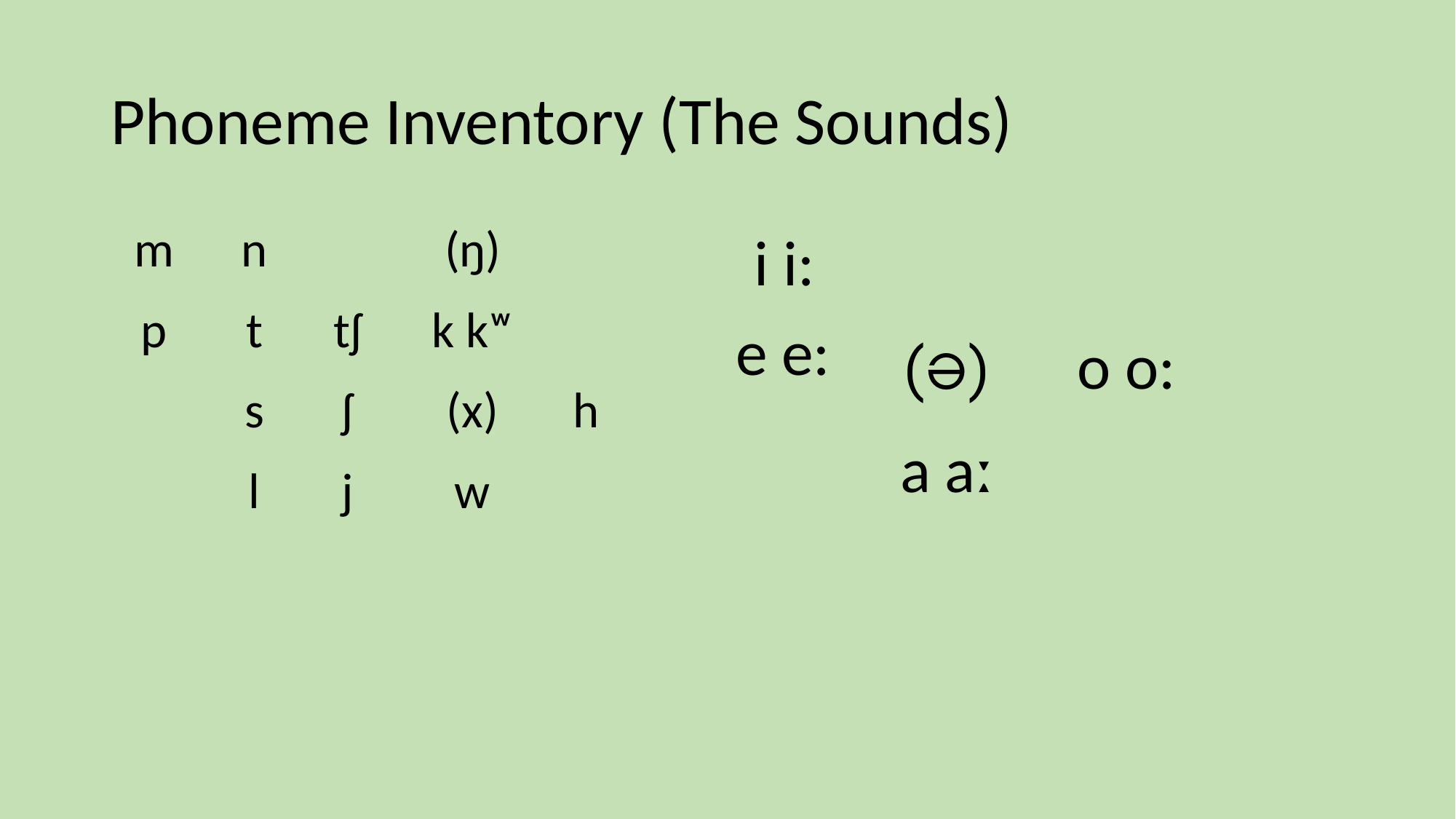

# Phoneme Inventory (The Sounds)
| m | n |  | (ŋ) |  |
| --- | --- | --- | --- | --- |
| p | t | tʃ | k kʷ |  |
|  | s | ʃ | (x) | h |
|  | l | j | w |  |
| i i: |  |  |
| --- | --- | --- |
| e e: | (ə) | o o: |
|  | a aː |  |